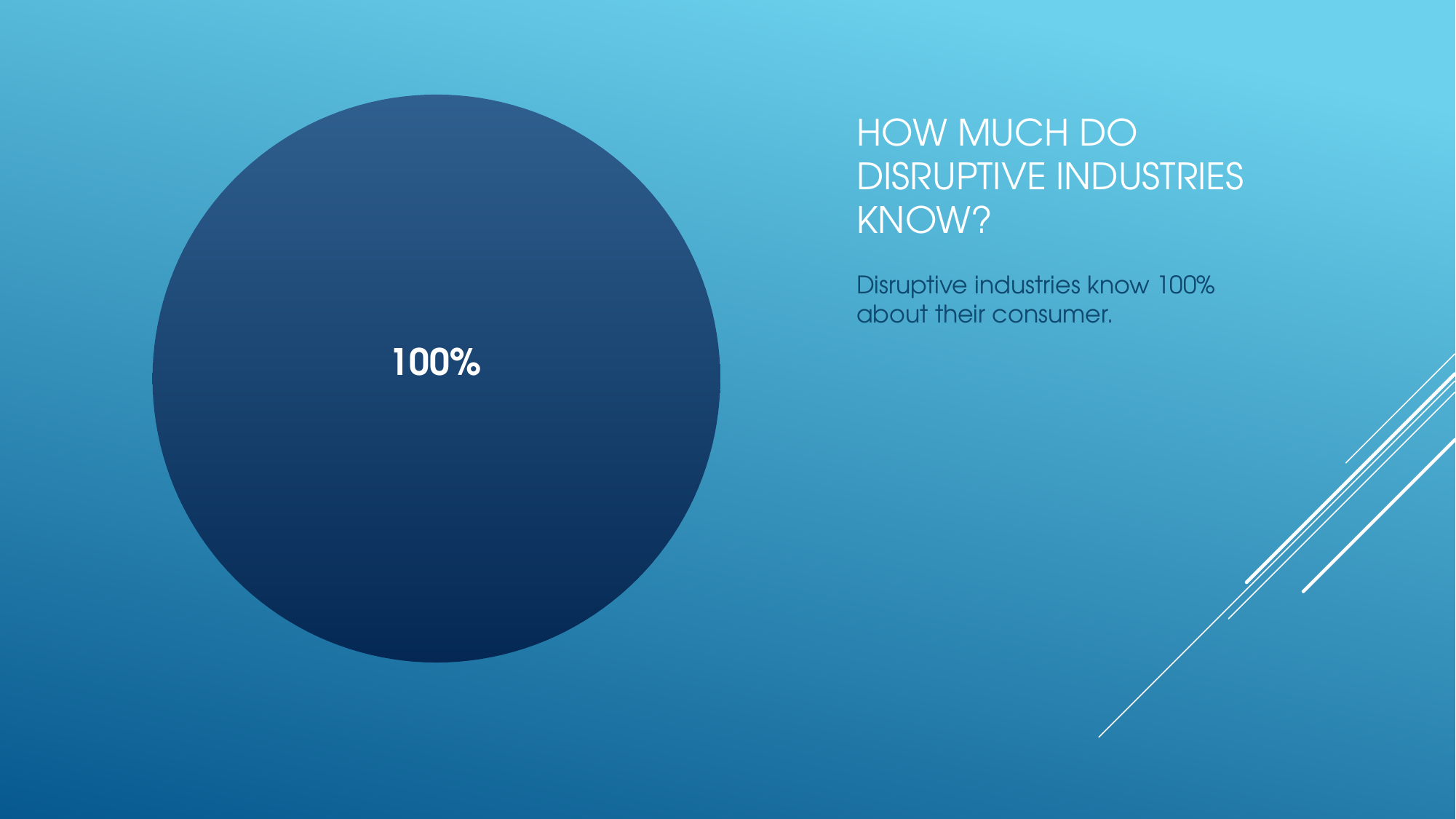

### Chart

| Category | Sales |
|---|---|
| 1st Qtr | 100.0 |
|  | 0.0 |
| 3rd Qtr | 0.0 |
| 4th Qtr | 0.0 |
# How much do disruptive industries know?
Disruptive industries know 100% about their consumer.